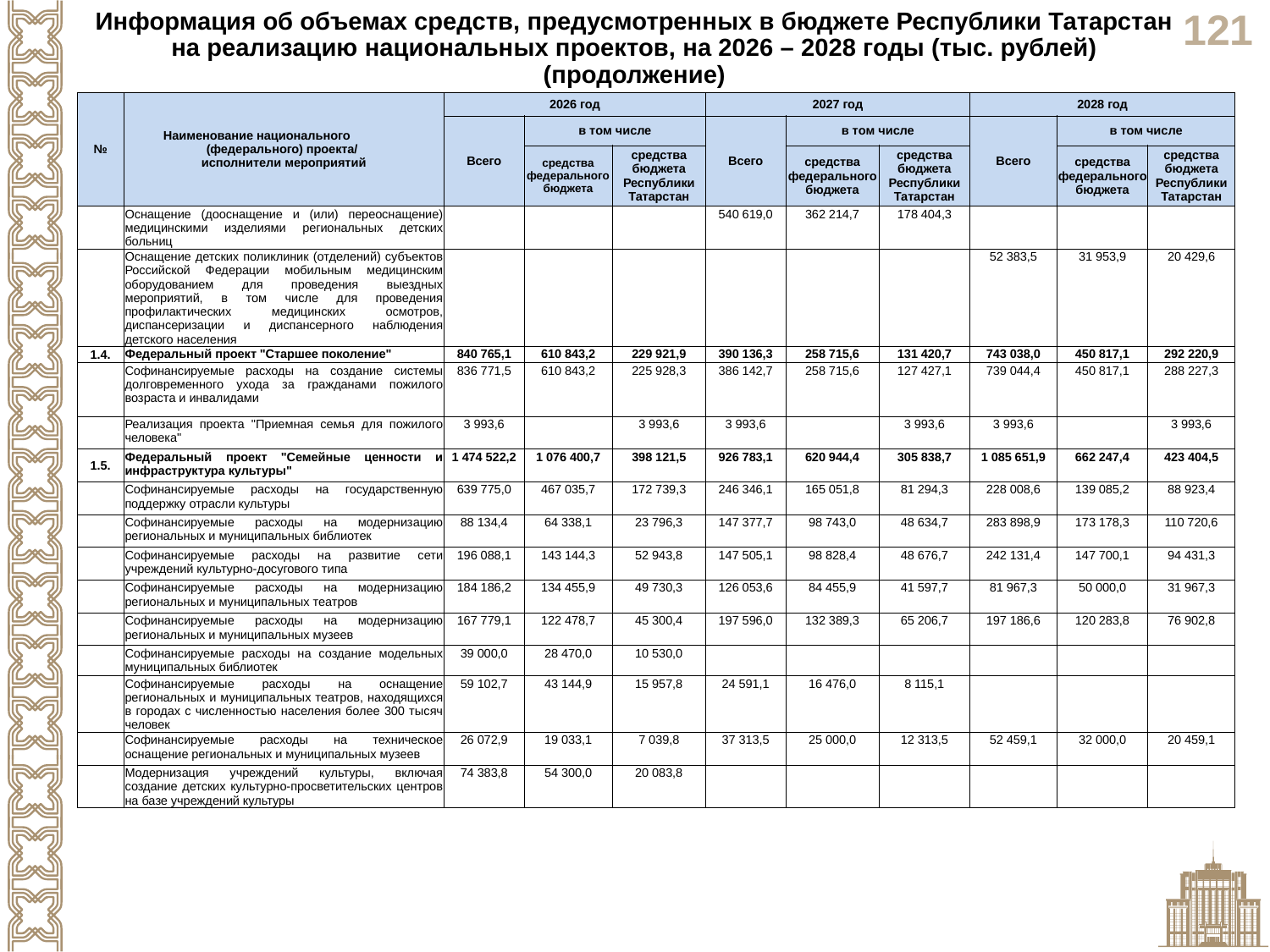

Информация об объемах средств, предусмотренных в бюджете Республики Татарстан на реализацию национальных проектов, на 2026 – 2028 годы (тыс. рублей) (продолжение)
| № | Наименование национального (федерального) проекта/ исполнители мероприятий | 2026 год |  |  | 2027 год |  |  | 2028 год |  |  |
| --- | --- | --- | --- | --- | --- | --- | --- | --- | --- | --- |
|  |  | Всего | в том числе |  | Всего | в том числе |  | Всего | в том числе |  |
|  |  |  | средства федерального бюджета | средства бюджета Республики Татарстан |  | средства федерального бюджета | средства бюджета Республики Татарстан |  | средства федерального бюджета | средства бюджета Республики Татарстан |
|  | Оснащение (дооснащение и (или) переоснащение) медицинскими изделиями региональных детских больниц |  |  |  | 540 619,0 | 362 214,7 | 178 404,3 |  |  |  |
|  | Оснащение детских поликлиник (отделений) субъектов Российской Федерации мобильным медицинским оборудованием для проведения выездных мероприятий, в том числе для проведения профилактических медицинских осмотров, диспансеризации и диспансерного наблюдения детского населения |  |  |  |  |  |  | 52 383,5 | 31 953,9 | 20 429,6 |
| 1.4. | Федеральный проект "Старшее поколение" | 840 765,1 | 610 843,2 | 229 921,9 | 390 136,3 | 258 715,6 | 131 420,7 | 743 038,0 | 450 817,1 | 292 220,9 |
|  | Софинансируемые расходы на создание системы долговременного ухода за гражданами пожилого возраста и инвалидами | 836 771,5 | 610 843,2 | 225 928,3 | 386 142,7 | 258 715,6 | 127 427,1 | 739 044,4 | 450 817,1 | 288 227,3 |
|  | Реализация проекта "Приемная семья для пожилого человека" | 3 993,6 |  | 3 993,6 | 3 993,6 |  | 3 993,6 | 3 993,6 |  | 3 993,6 |
| 1.5. | Федеральный проект "Семейные ценности и инфраструктура культуры" | 1 474 522,2 | 1 076 400,7 | 398 121,5 | 926 783,1 | 620 944,4 | 305 838,7 | 1 085 651,9 | 662 247,4 | 423 404,5 |
|  | Софинансируемые расходы на государственную поддержку отрасли культуры | 639 775,0 | 467 035,7 | 172 739,3 | 246 346,1 | 165 051,8 | 81 294,3 | 228 008,6 | 139 085,2 | 88 923,4 |
|  | Софинансируемые расходы на модернизацию региональных и муниципальных библиотек | 88 134,4 | 64 338,1 | 23 796,3 | 147 377,7 | 98 743,0 | 48 634,7 | 283 898,9 | 173 178,3 | 110 720,6 |
|  | Софинансируемые расходы на развитие сети учреждений культурно-досугового типа | 196 088,1 | 143 144,3 | 52 943,8 | 147 505,1 | 98 828,4 | 48 676,7 | 242 131,4 | 147 700,1 | 94 431,3 |
|  | Софинансируемые расходы на модернизацию региональных и муниципальных театров | 184 186,2 | 134 455,9 | 49 730,3 | 126 053,6 | 84 455,9 | 41 597,7 | 81 967,3 | 50 000,0 | 31 967,3 |
|  | Софинансируемые расходы на модернизацию региональных и муниципальных музеев | 167 779,1 | 122 478,7 | 45 300,4 | 197 596,0 | 132 389,3 | 65 206,7 | 197 186,6 | 120 283,8 | 76 902,8 |
|  | Софинансируемые расходы на создание модельных муниципальных библиотек | 39 000,0 | 28 470,0 | 10 530,0 |  |  |  |  |  |  |
|  | Софинансируемые расходы на оснащение региональных и муниципальных театров, находящихся в городах с численностью населения более 300 тысяч человек | 59 102,7 | 43 144,9 | 15 957,8 | 24 591,1 | 16 476,0 | 8 115,1 |  |  |  |
|  | Софинансируемые расходы на техническое оснащение региональных и муниципальных музеев | 26 072,9 | 19 033,1 | 7 039,8 | 37 313,5 | 25 000,0 | 12 313,5 | 52 459,1 | 32 000,0 | 20 459,1 |
|  | Модернизация учреждений культуры, включая создание детских культурно-просветительских центров на базе учреждений культуры | 74 383,8 | 54 300,0 | 20 083,8 |  |  |  |  |  |  |